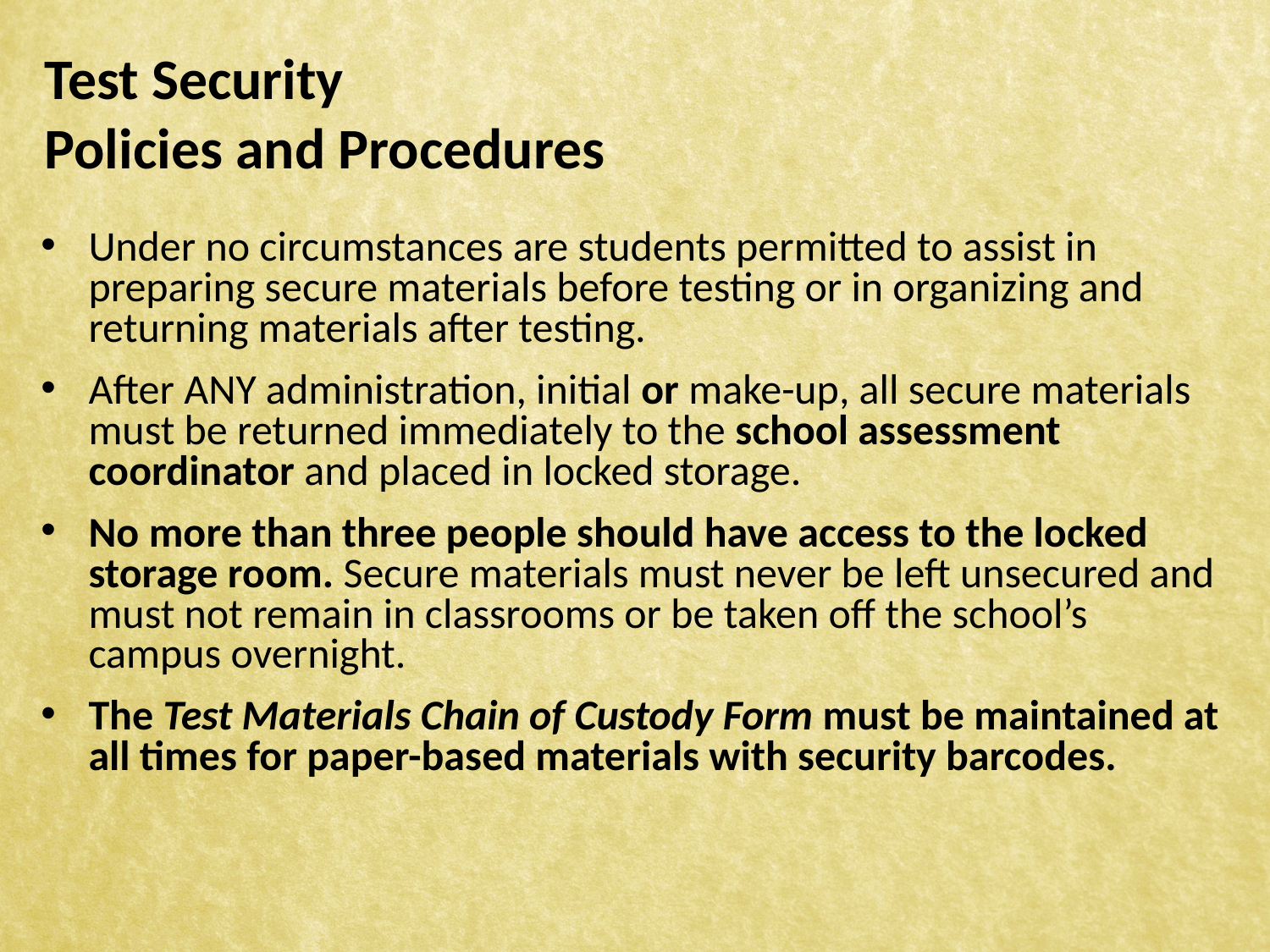

# Test Security Policies and Procedures
Under no circumstances are students permitted to assist in preparing secure materials before testing or in organizing and returning materials after testing.
After ANY administration, initial or make-up, all secure materials must be returned immediately to the school assessment coordinator and placed in locked storage.
No more than three people should have access to the locked storage room. Secure materials must never be left unsecured and must not remain in classrooms or be taken off the school’s campus overnight.
The Test Materials Chain of Custody Form must be maintained at all times for paper-based materials with security barcodes.
4